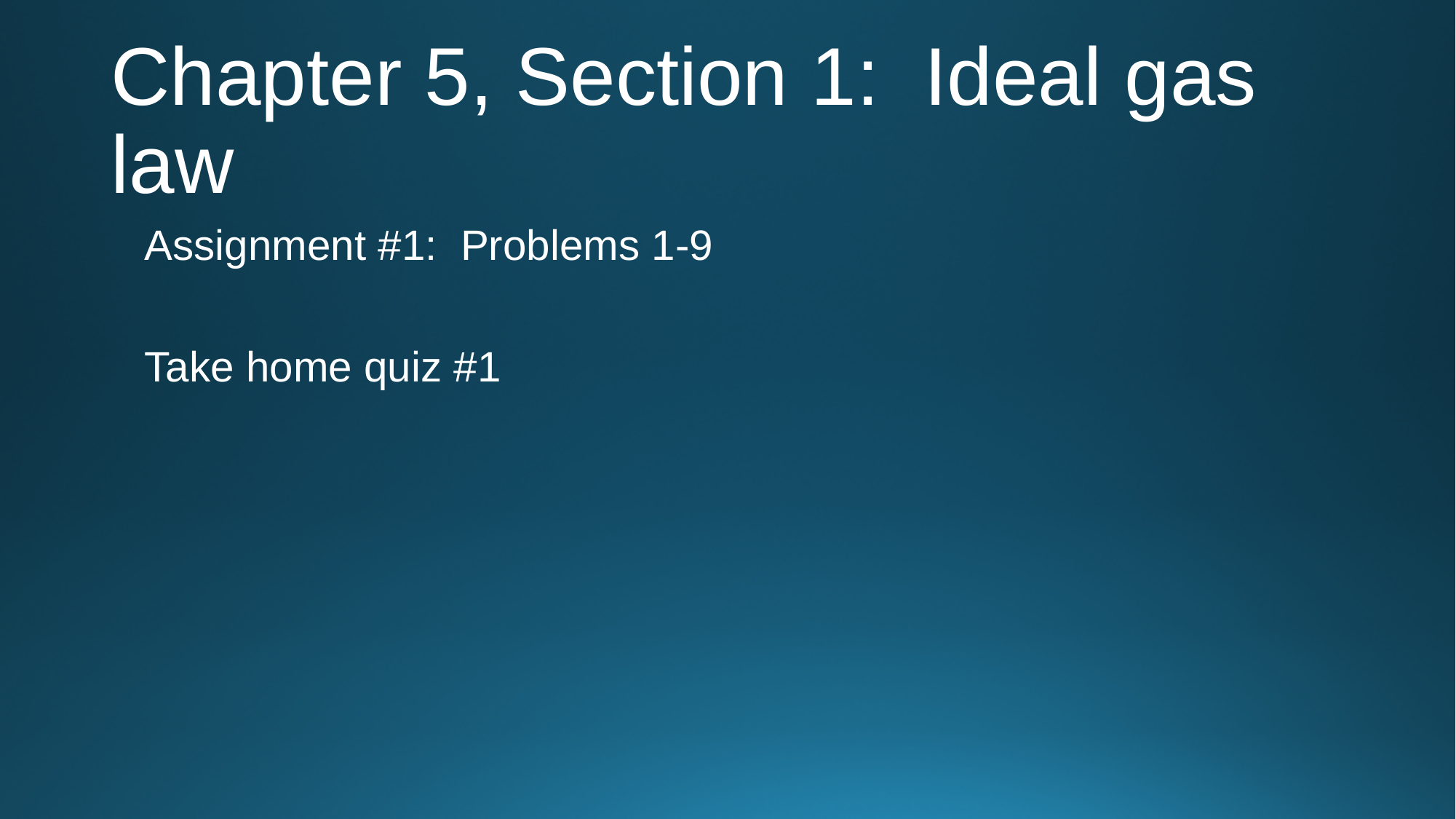

# Chapter 5, Section 1:  Ideal gas law
Assignment #1:  Problems 1-9

Take home quiz #1